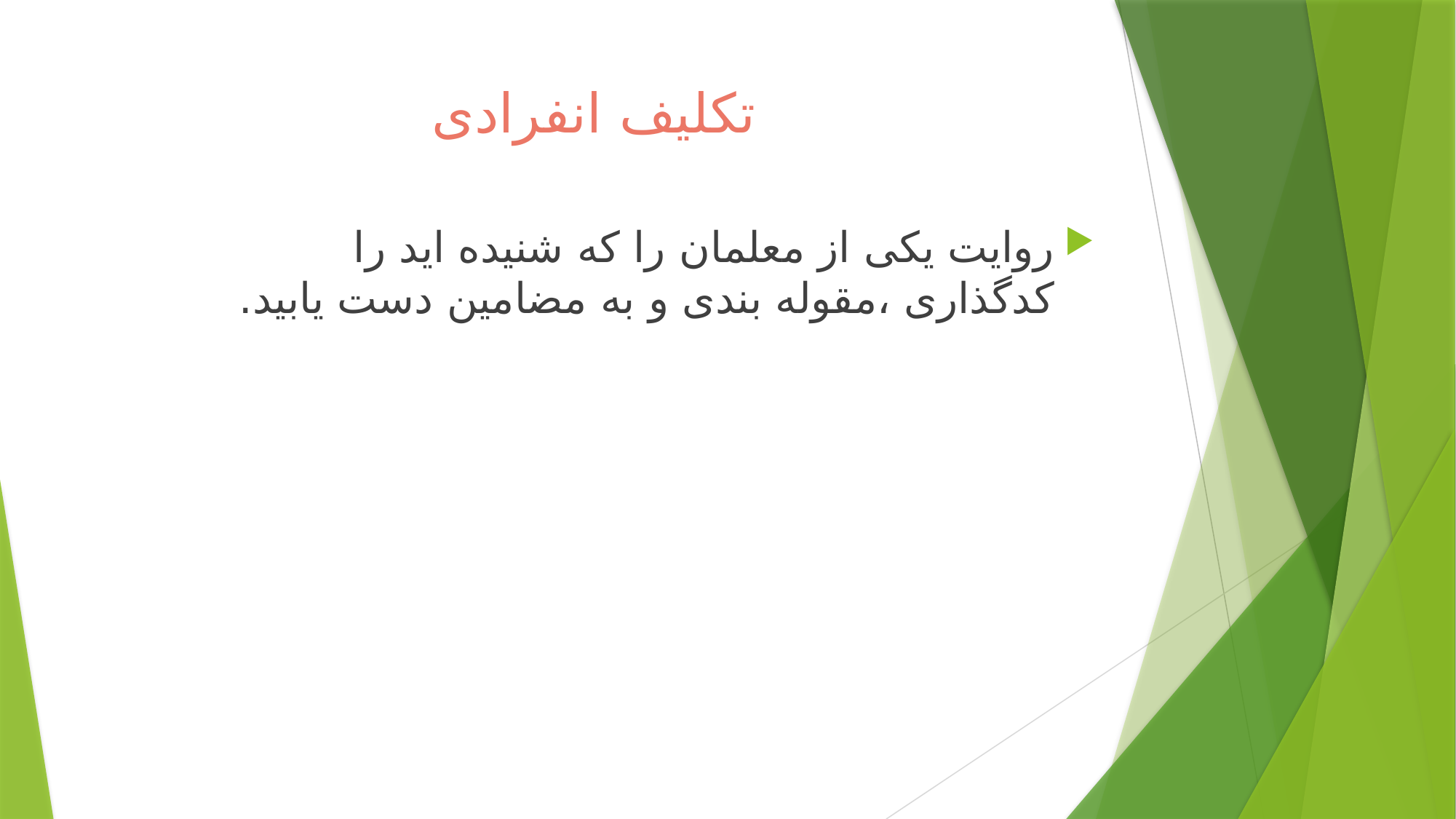

# تکلیف انفرادی
روایت یکی از معلمان را که شنیده اید را کدگذاری ،مقوله بندی و به مضامین دست یابید.